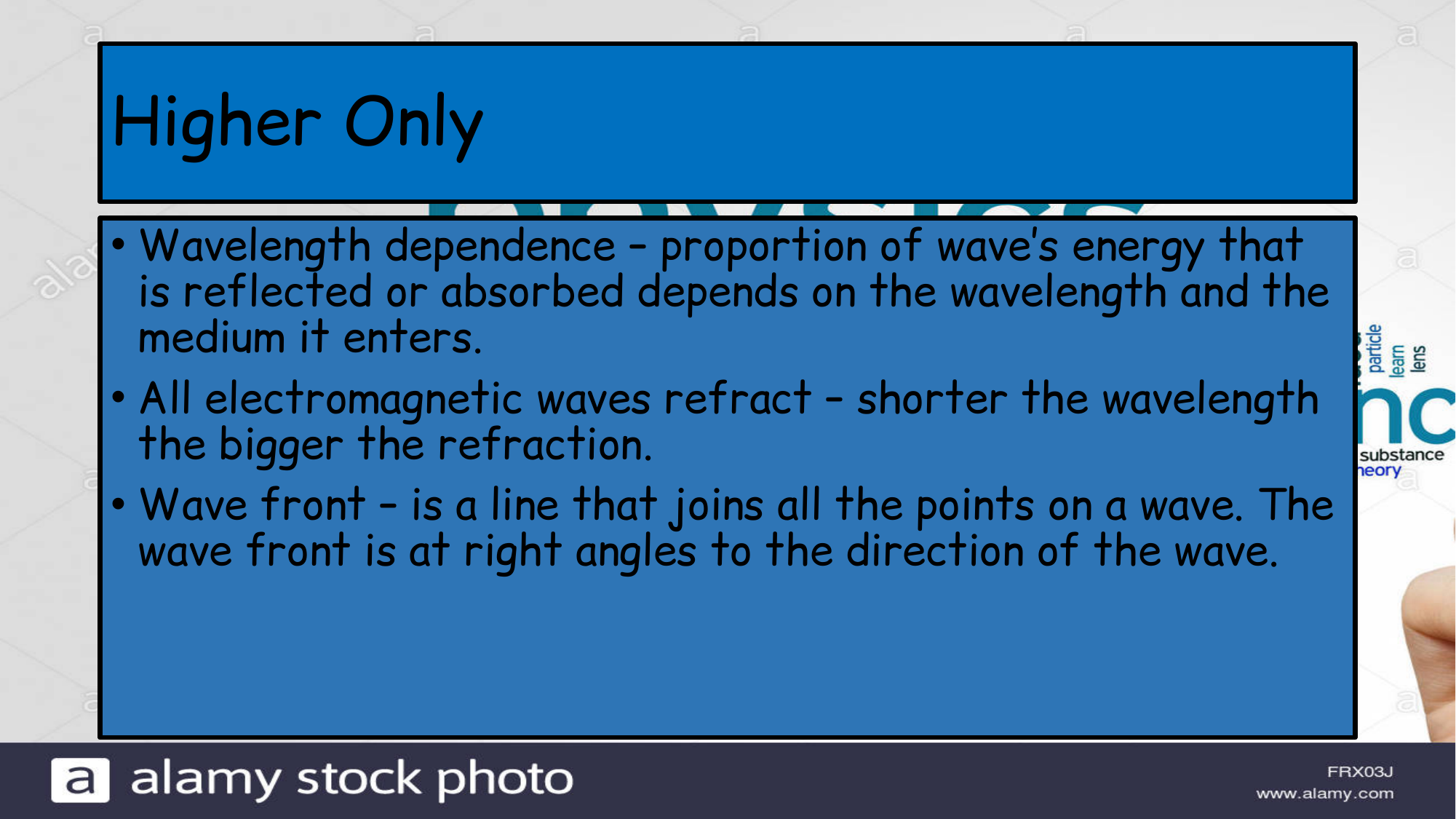

# Higher Only
Wavelength dependence – proportion of wave’s energy that is reflected or absorbed depends on the wavelength and the medium it enters.
All electromagnetic waves refract – shorter the wavelength the bigger the refraction.
Wave front – is a line that joins all the points on a wave. The wave front is at right angles to the direction of the wave.